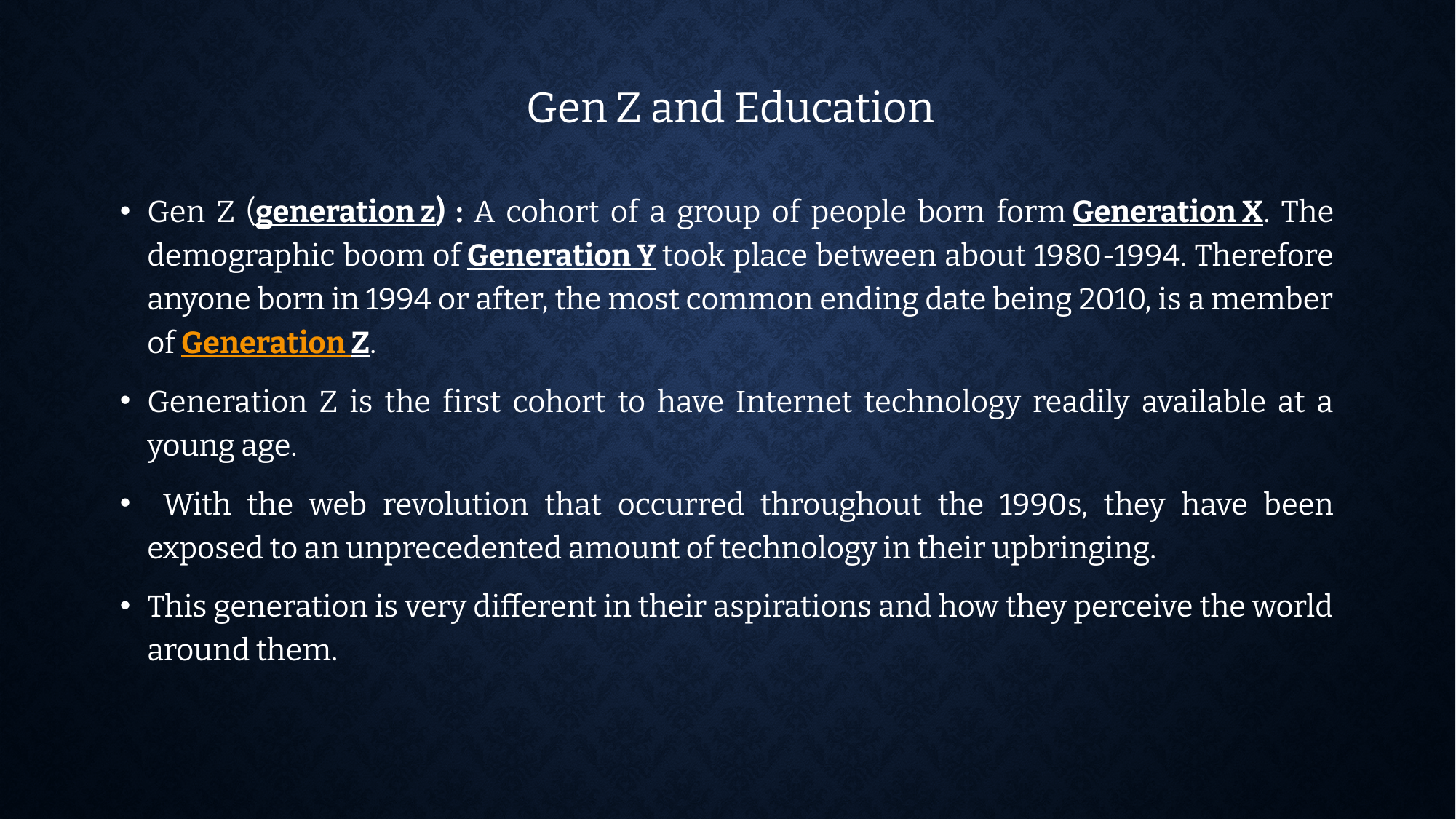

Gen Z and Education
Gen Z (generation z) : A cohort of a group of people born form Generation X. The demographic boom of Generation Y took place between about 1980-1994. Therefore anyone born in 1994 or after, the most common ending date being 2010, is a member of Generation Z.
Generation Z is the first cohort to have Internet technology readily available at a young age.
 With the web revolution that occurred throughout the 1990s, they have been exposed to an unprecedented amount of technology in their upbringing.
This generation is very different in their aspirations and how they perceive the world around them.